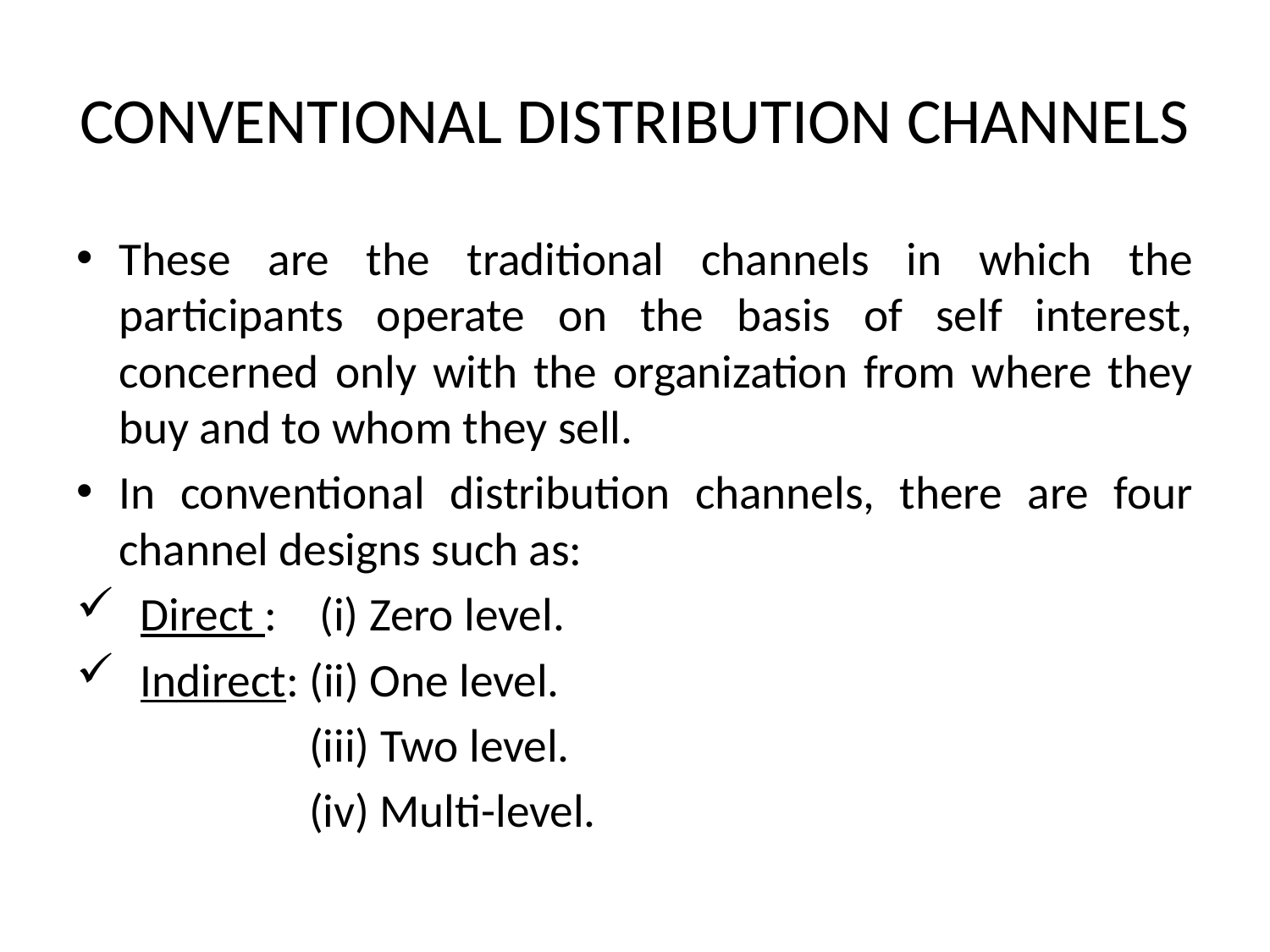

# CONVENTIONAL DISTRIBUTION CHANNELS
These are the traditional channels in which the participants operate on the basis of self interest, concerned only with the organization from where they buy and to whom they sell.
In conventional distribution channels, there are four channel designs such as:
Direct :    (i) Zero level.
Indirect: (ii) One level.
                      (iii) Two level.
                      (iv) Multi-level.